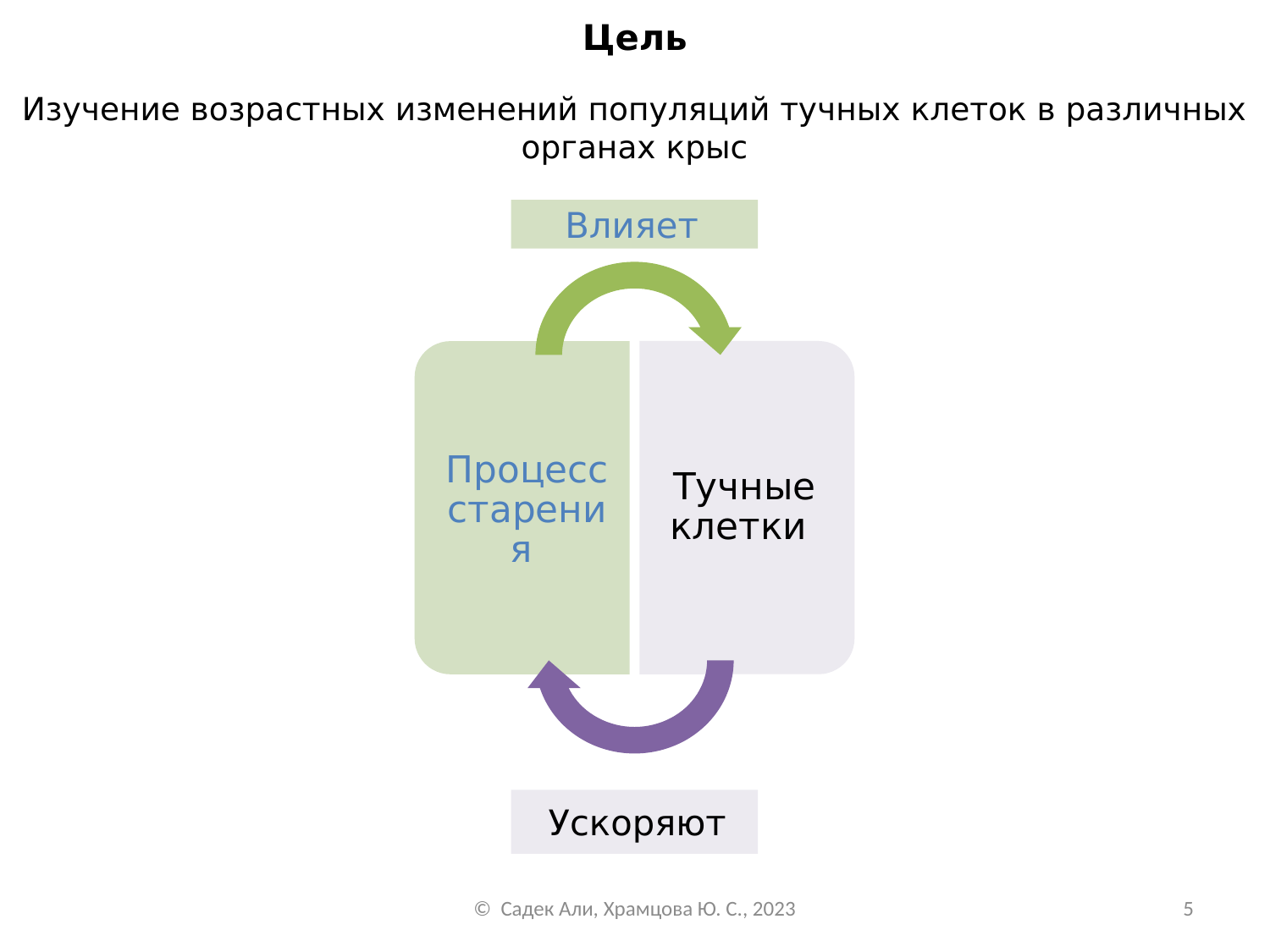

Цель
Изучение возрастных изменений популяций тучных клеток в различных органах крыс
Влияет
Процесс старения
Тучные клетки
Ускоряют
©  Садек Али, Храмцова Ю. С., 2023
5